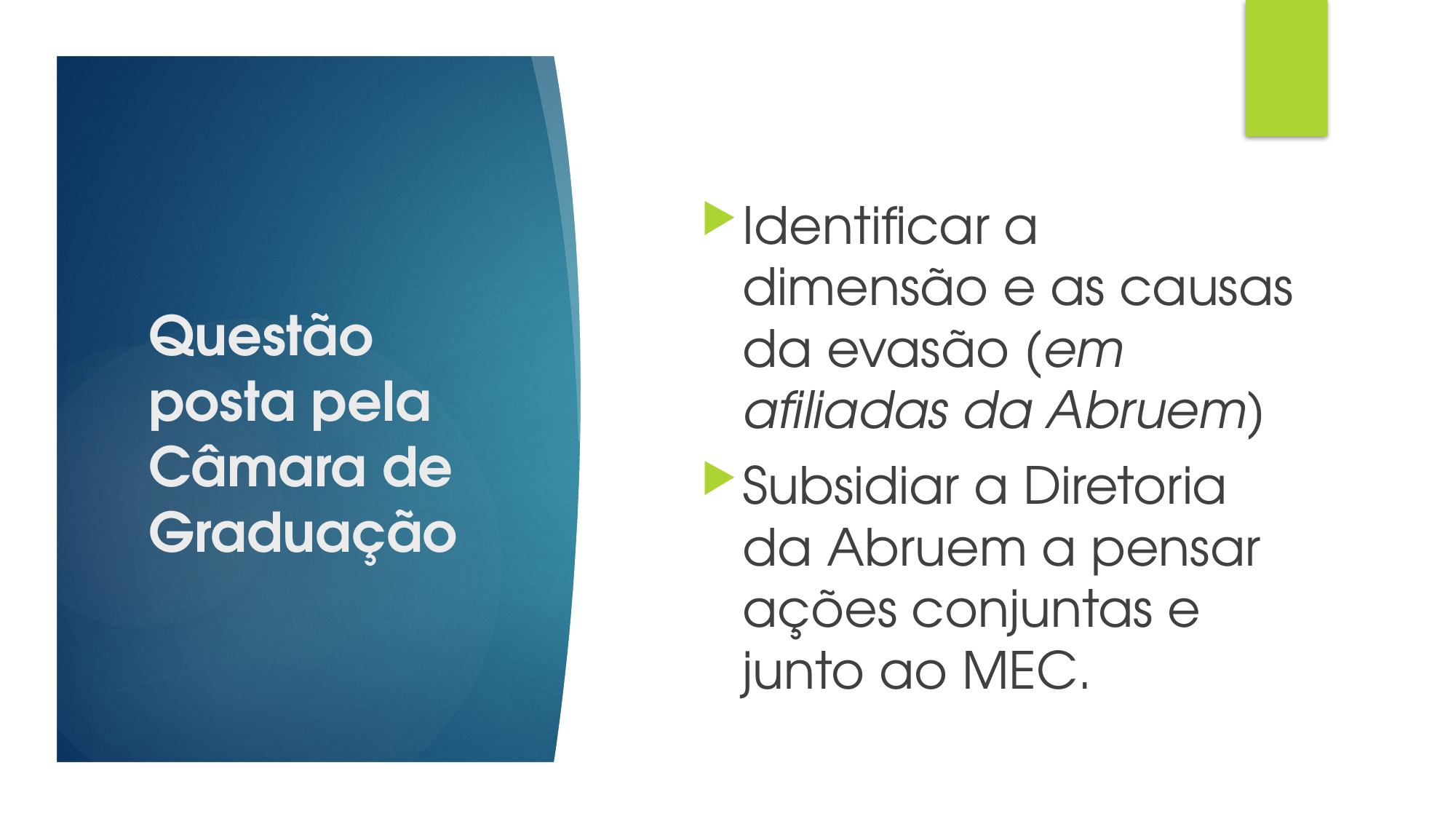

# Questão posta pela Câmara de Graduação
Identificar a dimensão e as causas da evasão (em afiliadas da Abruem)
Subsidiar a Diretoria da Abruem a pensar ações conjuntas e  junto ao MEC.